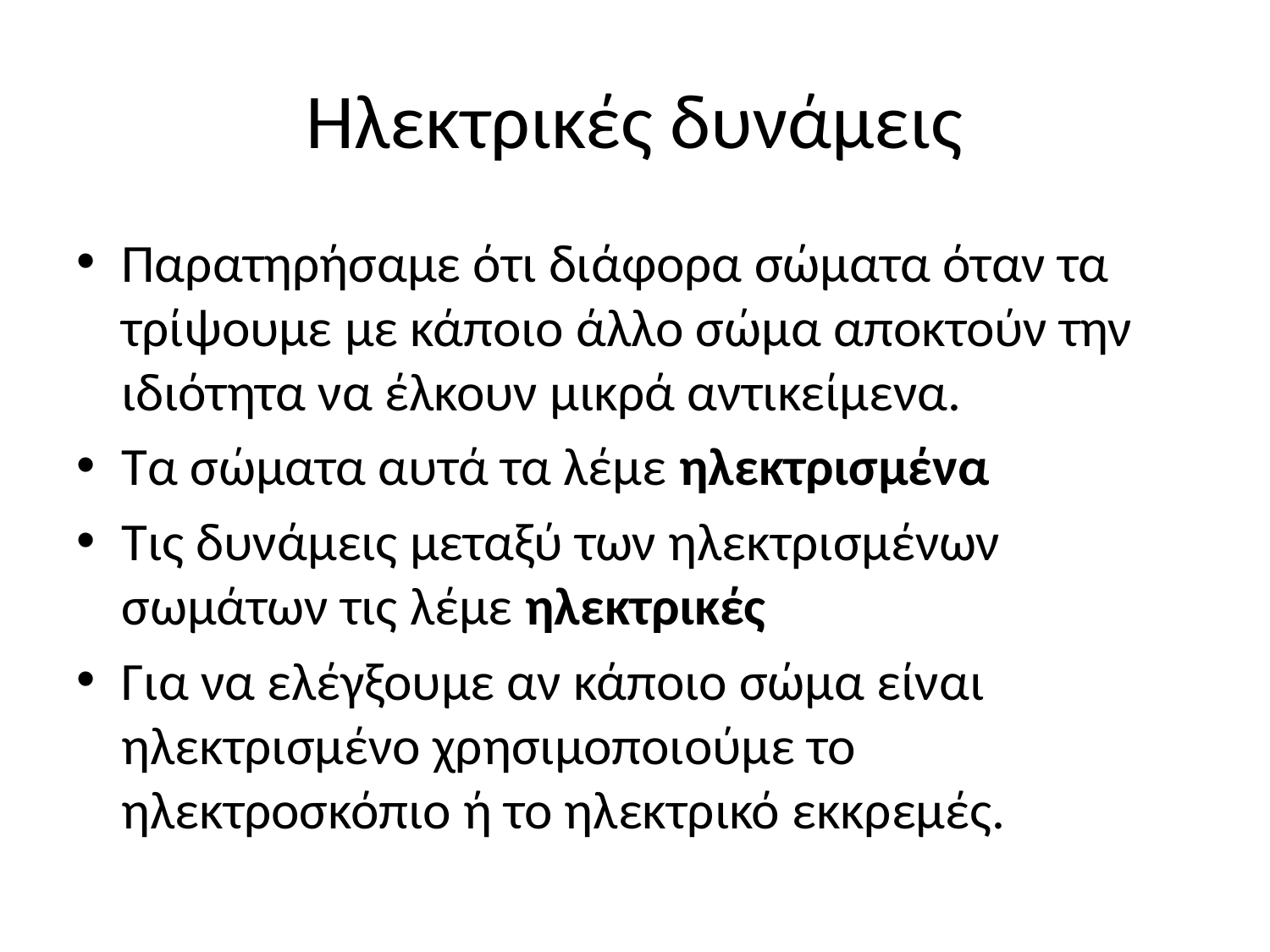

# Ηλεκτρικές δυνάμεις
Παρατηρήσαμε ότι διάφορα σώματα όταν τα τρίψουμε με κάποιο άλλο σώμα αποκτούν την ιδιότητα να έλκουν μικρά αντικείμενα.
Τα σώματα αυτά τα λέμε ηλεκτρισμένα
Τις δυνάμεις μεταξύ των ηλεκτρισμένων σωμάτων τις λέμε ηλεκτρικές
Για να ελέγξουμε αν κάποιο σώμα είναι ηλεκτρισμένο χρησιμοποιούμε το ηλεκτροσκόπιο ή το ηλεκτρικό εκκρεμές.